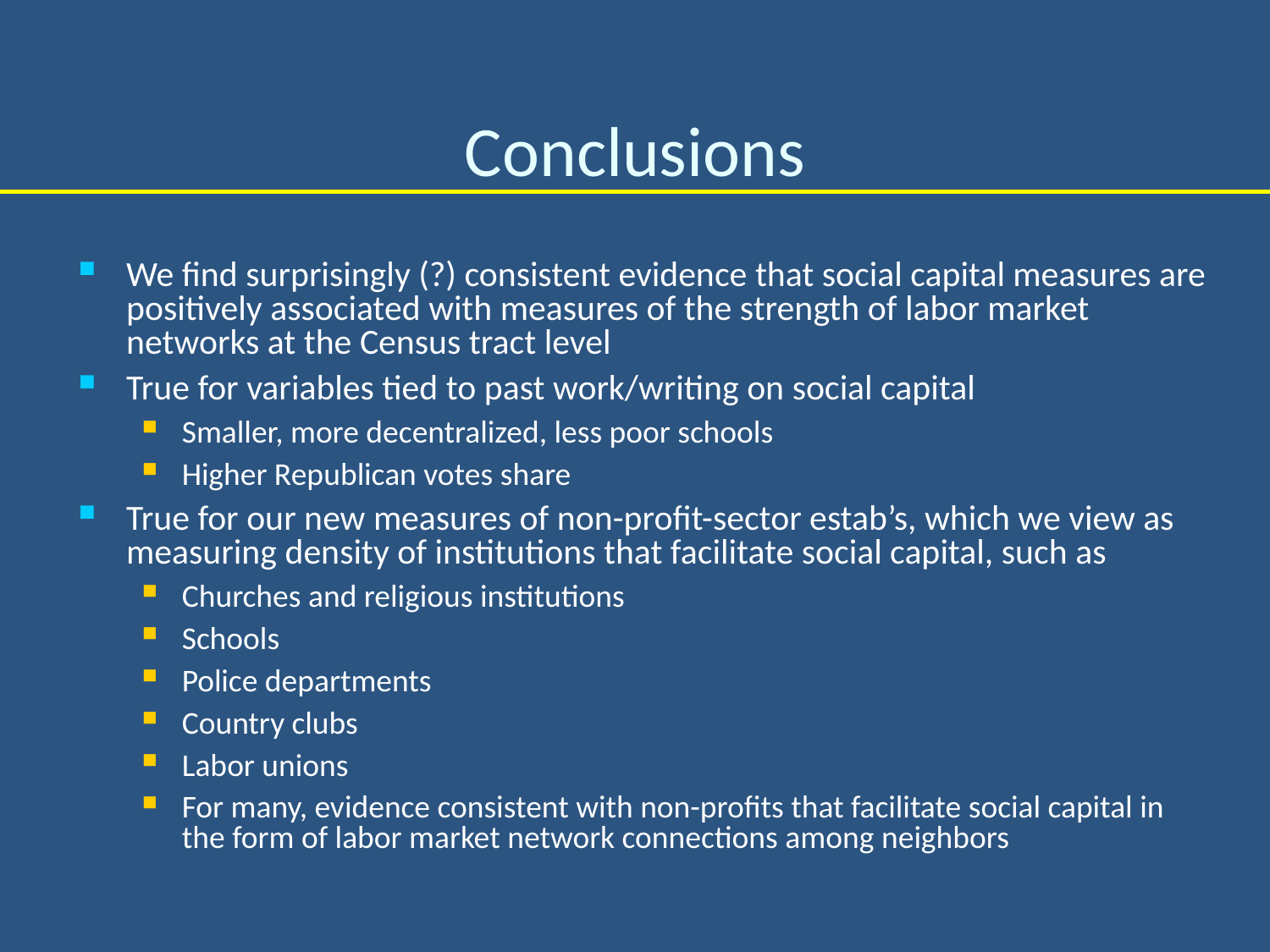

# Conclusions
We find surprisingly (?) consistent evidence that social capital measures are positively associated with measures of the strength of labor market networks at the Census tract level
True for variables tied to past work/writing on social capital
Smaller, more decentralized, less poor schools
Higher Republican votes share
True for our new measures of non-profit-sector estab’s, which we view as measuring density of institutions that facilitate social capital, such as
Churches and religious institutions
Schools
Police departments
Country clubs
Labor unions
For many, evidence consistent with non-profits that facilitate social capital in the form of labor market network connections among neighbors